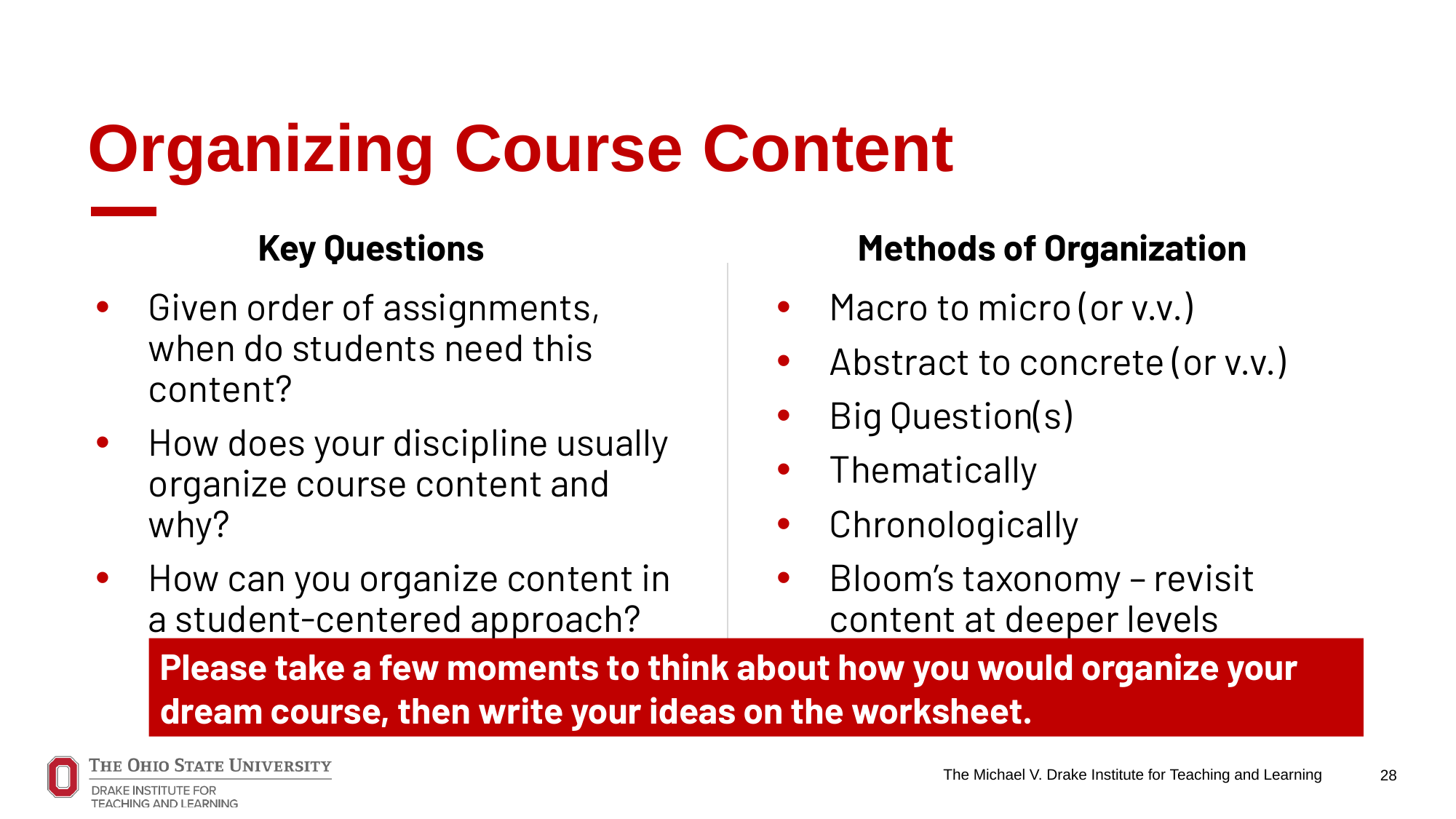

# Organizing Course Content
Key Questions
Methods of Organization
Given order of assignments, when do students need this content?
How does your discipline usually organize course content and why?
How can you organize content in a student-centered approach?

Macro to micro (or v.v.)
Abstract to concrete (or v.v.)
Big Question(s)
Thematically
Chronologically
Bloom’s taxonomy – revisit content at deeper levels
Please take a few moments to think about how you would organize your dream course, then write your ideas on the worksheet.
The Michael V. Drake Institute for Teaching and Learning
28